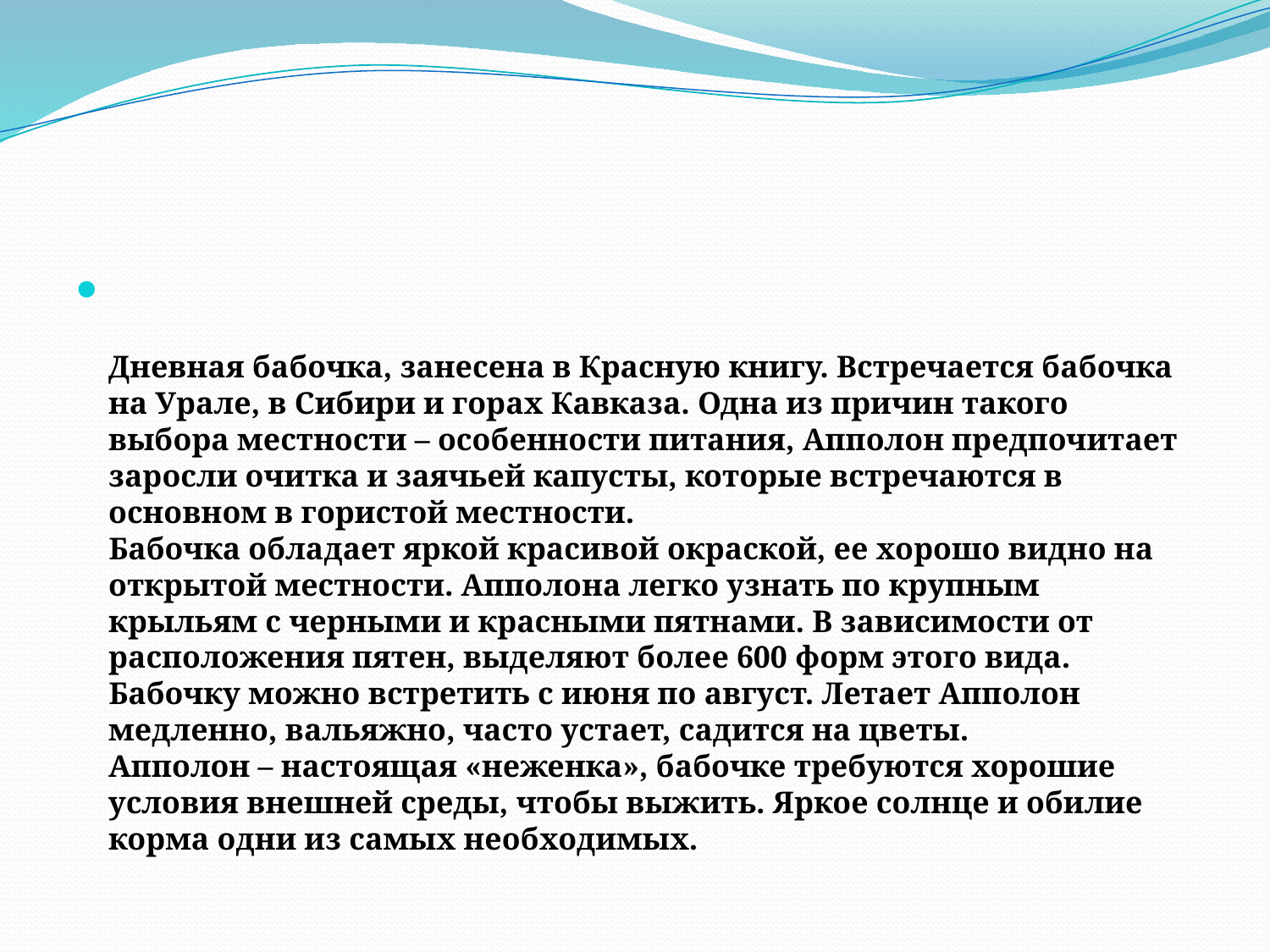

#
Дневная бабочка, занесена в Красную книгу. Встречается бабочка на Урале, в Сибири и горах Кавказа. Одна из причин такого выбора местности – особенности питания, Апполон предпочитает заросли очитка и заячьей капусты, которые встречаются в основном в гористой местности.
Бабочка обладает яркой красивой окраской, ее хорошо видно на открытой местности. Апполона легко узнать по крупным крыльям с черными и красными пятнами. В зависимости от расположения пятен, выделяют более 600 форм этого вида. 
Бабочку можно встретить с июня по август. Летает Апполон медленно, вальяжно, часто устает, садится на цветы. 
Апполон – настоящая «неженка», бабочке требуются хорошие условия внешней среды, чтобы выжить. Яркое солнце и обилие корма одни из самых необходимых.